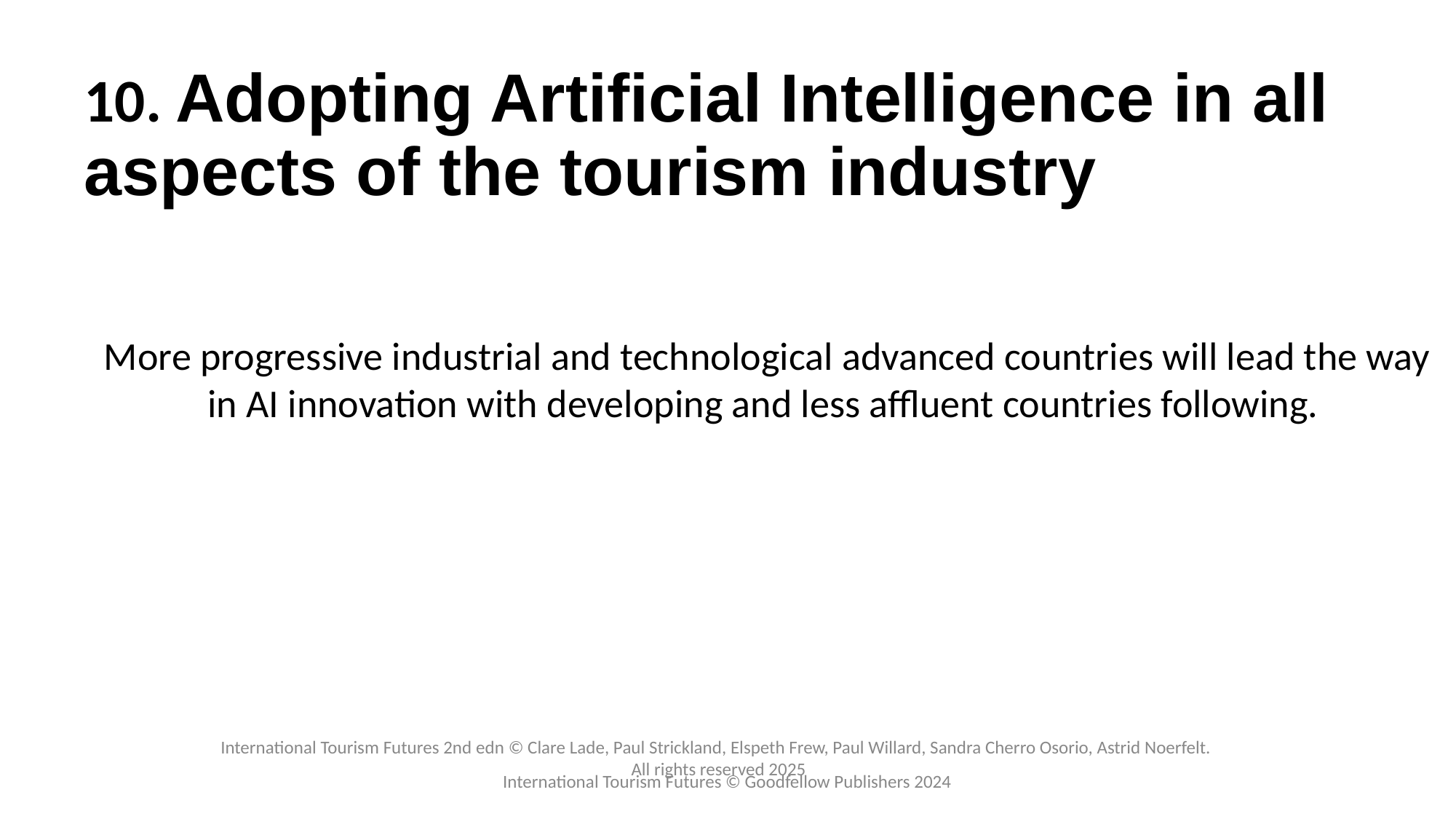

# 10. Adopting Artificial Intelligence in all aspects of the tourism industry

More progressive industrial and technological advanced countries will lead the way in AI innovation with developing and less affluent countries following.
International Tourism Futures © Goodfellow Publishers 2024